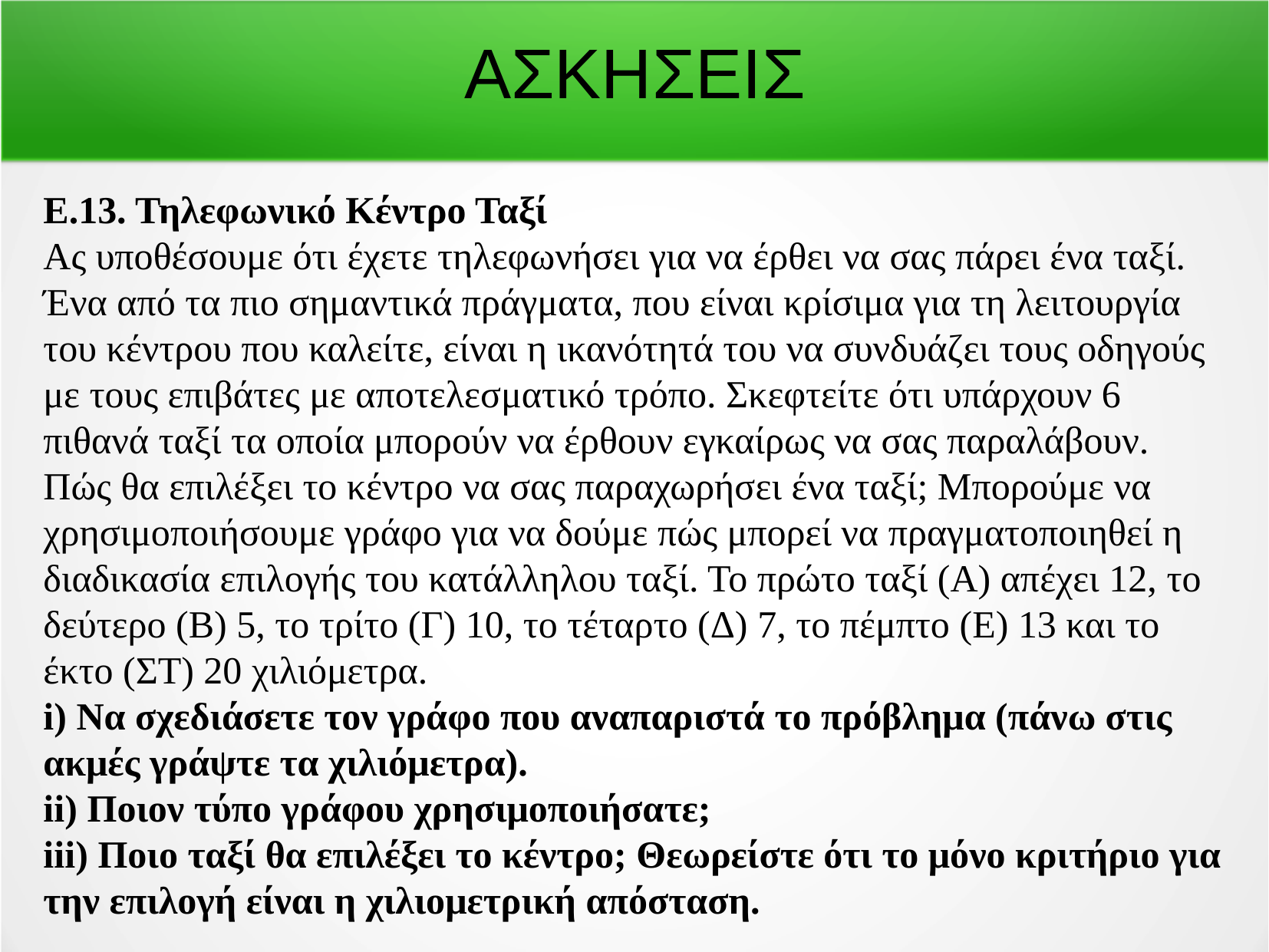

ΑΣΚΗΣΕΙΣ
Ε.13. Τηλεφωνικό Κέντρο Ταξί
Ας υποθέσουμε ότι έχετε τηλεφωνήσει για να έρθει να σας πάρει ένα ταξί. Ένα από τα πιο σημαντικά πράγματα, που είναι κρίσιμα για τη λειτουργία του κέντρου που καλείτε, είναι η ικανότητά του να συνδυάζει τους οδηγούς με τους επιβάτες με αποτελεσματικό τρόπο. Σκεφτείτε ότι υπάρχουν 6 πιθανά ταξί τα οποία μπορούν να έρθουν εγκαίρως να σας παραλάβουν. Πώς θα επιλέξει το κέντρο να σας παραχωρήσει ένα ταξί; Μπορούμε να χρησιμοποιήσουμε γράφο για να δούμε πώς μπορεί να πραγματοποιηθεί η διαδικασία επιλογής του κατάλληλου ταξί. Το πρώτο ταξί (Α) απέχει 12, το δεύτερο (Β) 5, το τρίτο (Γ) 10, το τέταρτο (Δ) 7, το πέμπτο (Ε) 13 και το έκτο (ΣΤ) 20 χιλιόμετρα.
i) Να σχεδιάσετε τον γράφο που αναπαριστά το πρόβλημα (πάνω στις ακμές γράψτε τα χιλιόμετρα).
ii) Ποιον τύπο γράφου χρησιμοποιήσατε;
iii) Ποιο ταξί θα επιλέξει το κέντρο; Θεωρείστε ότι το μόνο κριτήριο για την επιλογή είναι η χιλιομετρική απόσταση.